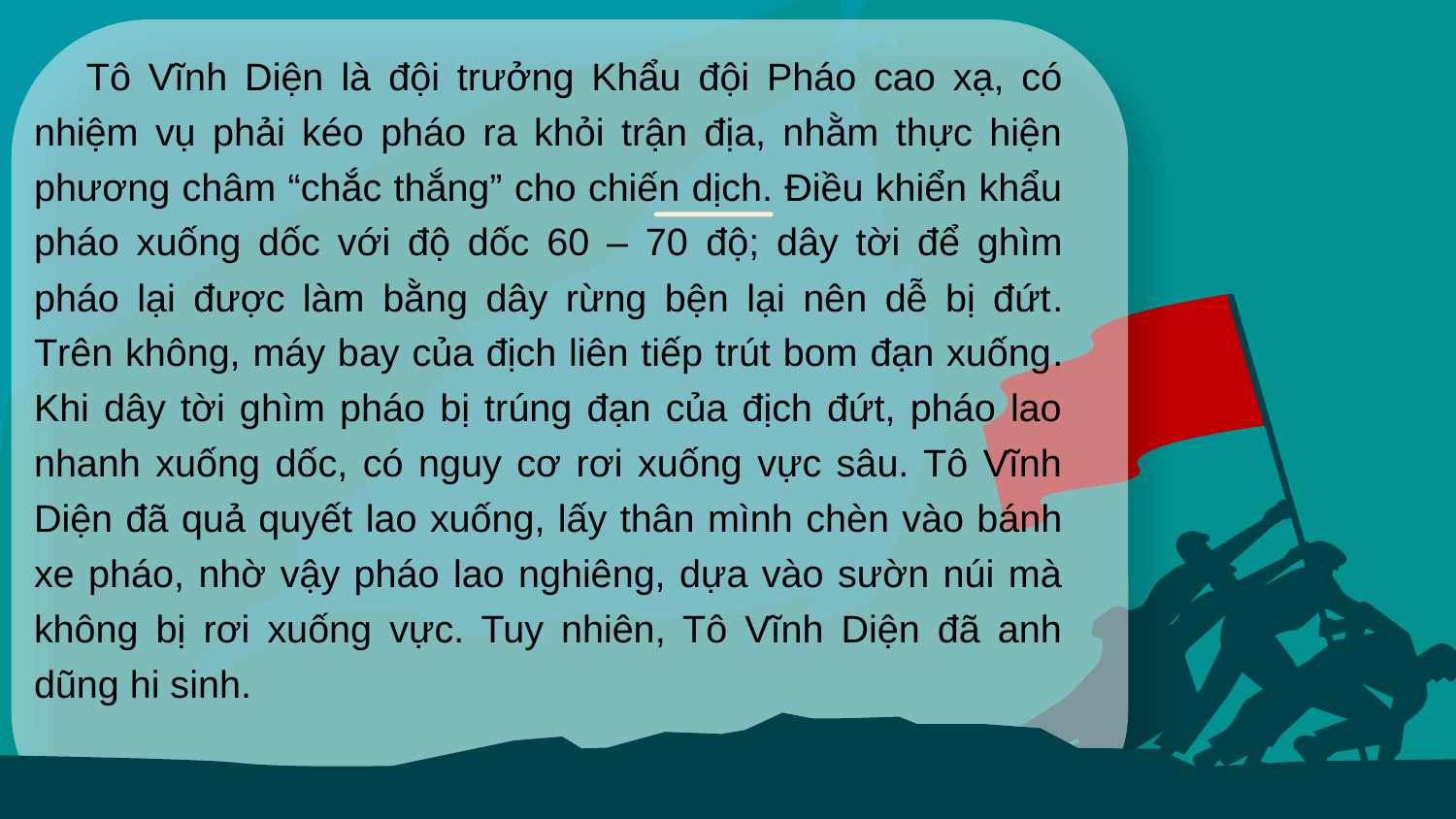

Tô Vĩnh Diện là đội trưởng Khẩu đội Pháo cao xạ, có nhiệm vụ phải kéo pháo ra khỏi trận địa, nhằm thực hiện phương châm “chắc thắng” cho chiến dịch. Điều khiển khẩu pháo xuống dốc với độ dốc 60 – 70 độ; dây tời để ghìm pháo lại được làm bằng dây rừng bện lại nên dễ bị đứt. Trên không, máy bay của địch liên tiếp trút bom đạn xuống. Khi dây tời ghìm pháo bị trúng đạn của địch đứt, pháo lao nhanh xuống dốc, có nguy cơ rơi xuống vực sâu. Tô Vĩnh Diện đã quả quyết lao xuống, lấy thân mình chèn vào bánh xe pháo, nhờ vậy pháo lao nghiêng, dựa vào sườn núi mà không bị rơi xuống vực. Tuy nhiên, Tô Vĩnh Diện đã anh dũng hi sinh.